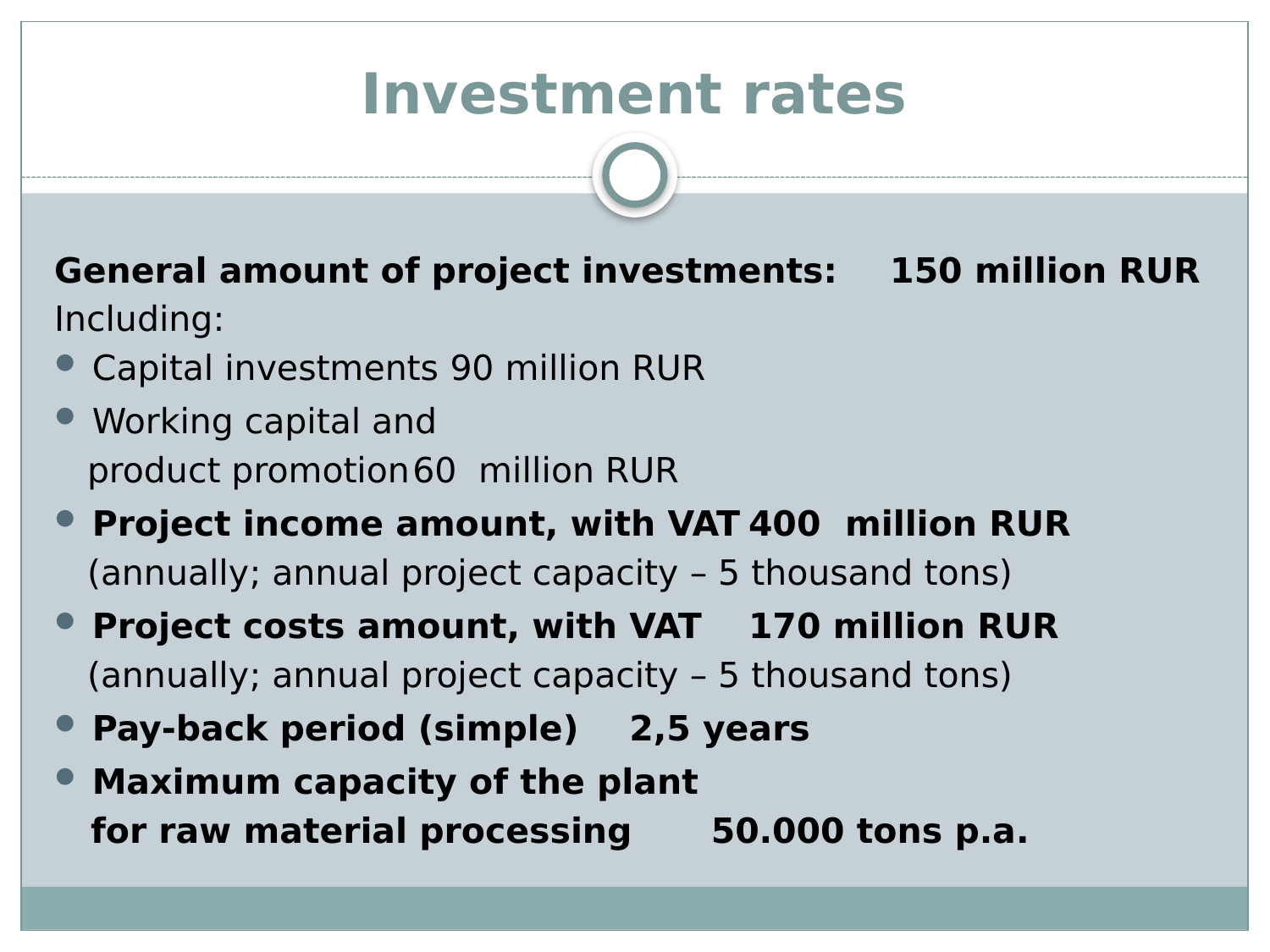

# Investment rates
General amount of project investments: 									150 million RUR
Including:
Capital investments			90 million RUR
Working capital and
   product promotion				60  million RUR
Project income amount, with VAT	400  million RUR
   (annually; annual project capacity – 5 thousand tons)
Project costs amount, with VAT 	170 million RUR
   (annually; annual project capacity – 5 thousand tons)
Pay-back period (simple)		2,5 years
Maximum capacity of the plant
   for raw material processing		50.000 tons p.a.